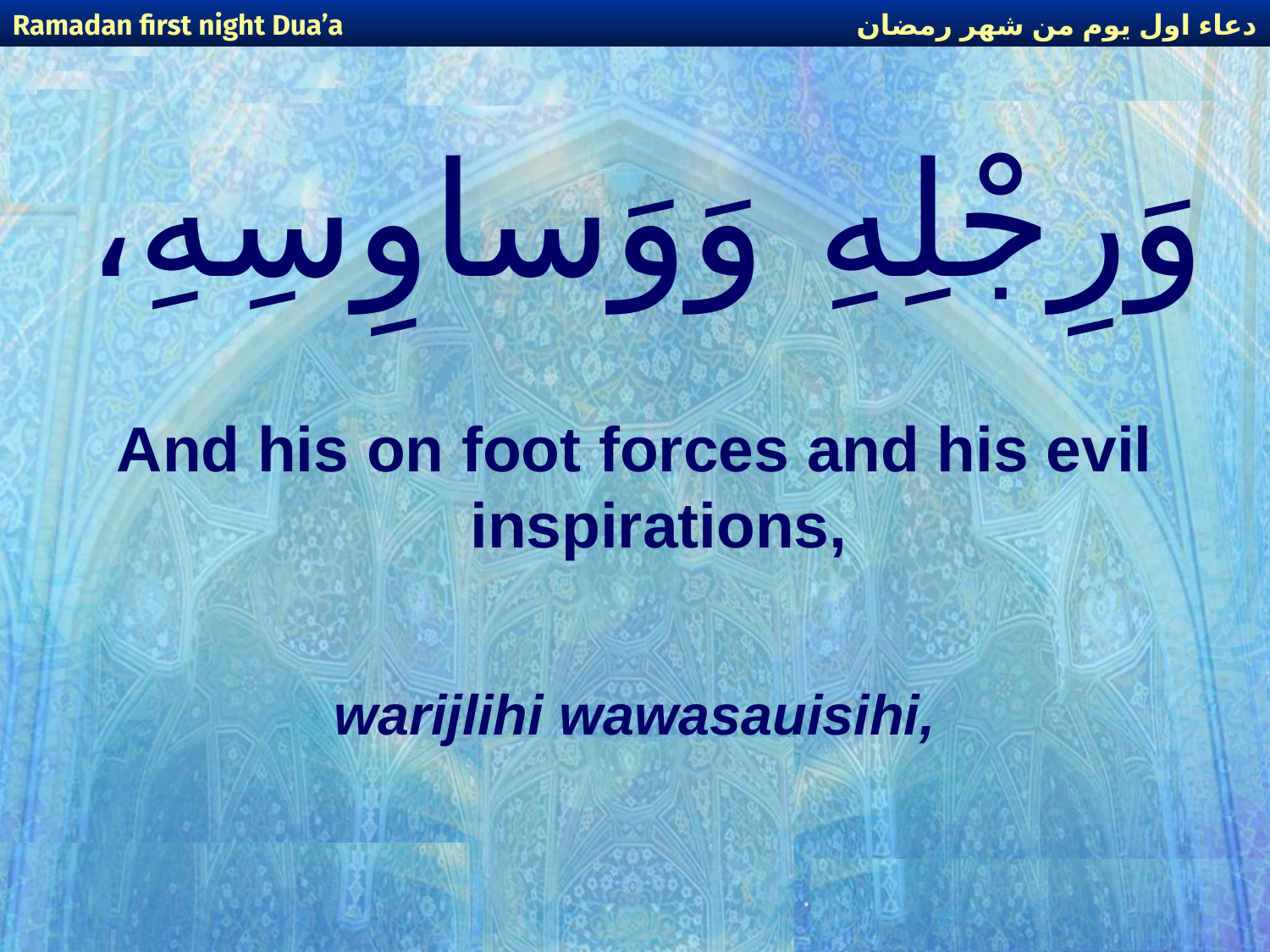

دعاء اول يوم من شهر رمضان
Ramadan first night Dua’a
# وَرِجْلِهِ وَوَساوِسِهِ،
And his on foot forces and his evil inspirations,
warijlihi wawasauisihi,